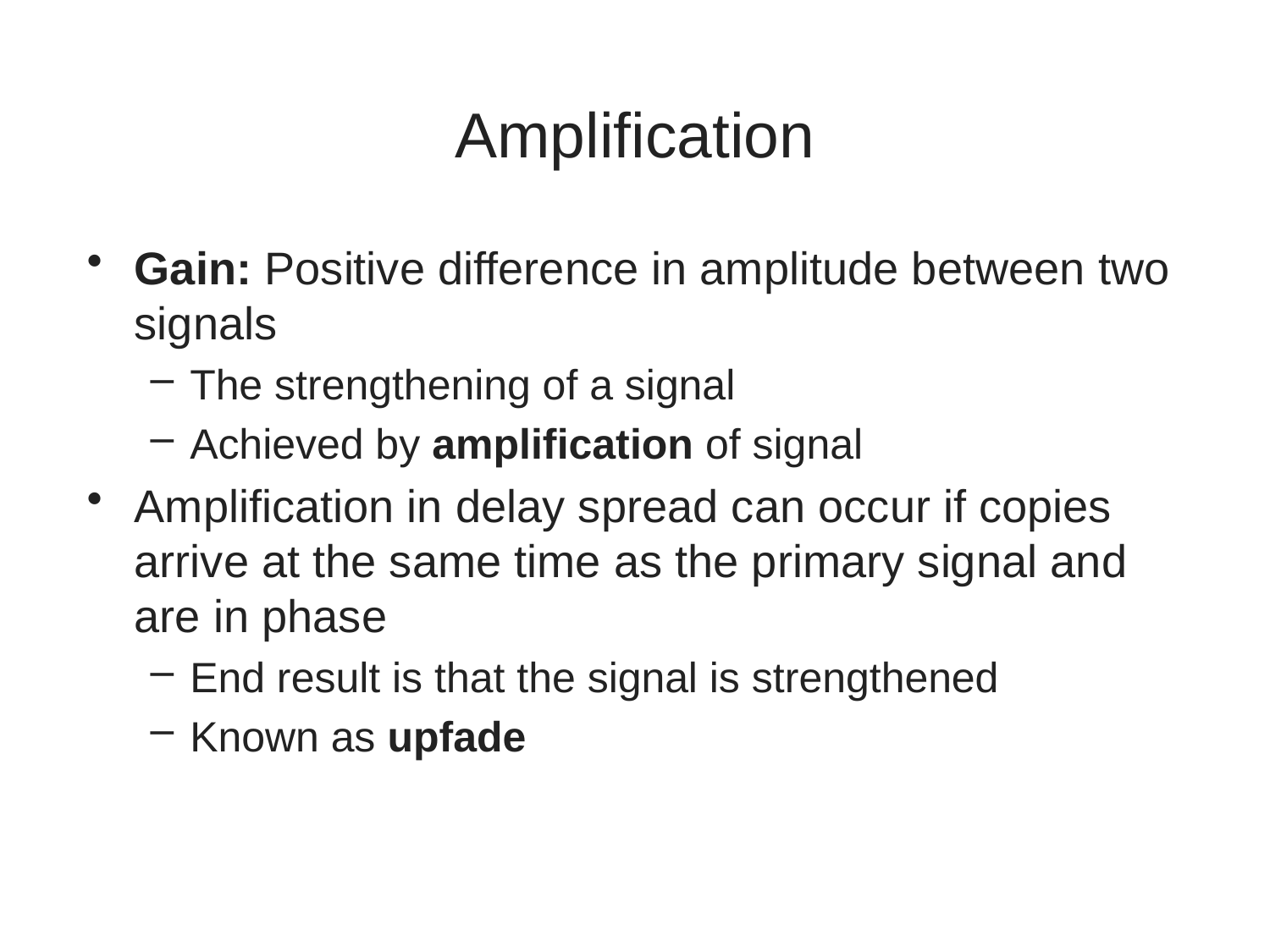

# Amplification
Gain: Positive difference in amplitude between two signals
The strengthening of a signal
Achieved by amplification of signal
Amplification in delay spread can occur if copies arrive at the same time as the primary signal and are in phase
End result is that the signal is strengthened
Known as upfade
15